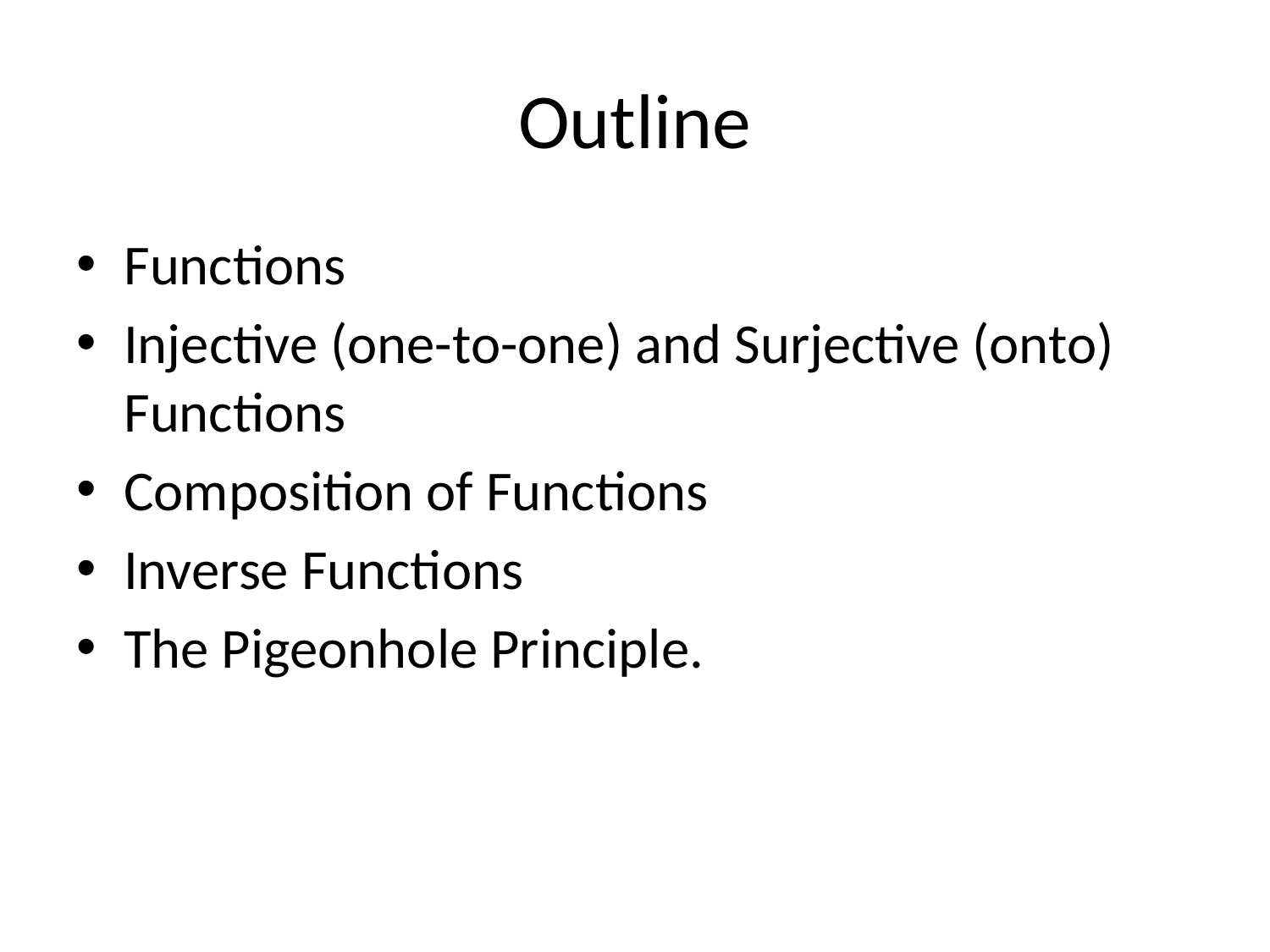

# Outline
Functions
Injective (one-to-one) and Surjective (onto) Functions
Composition of Functions
Inverse Functions
The Pigeonhole Principle.